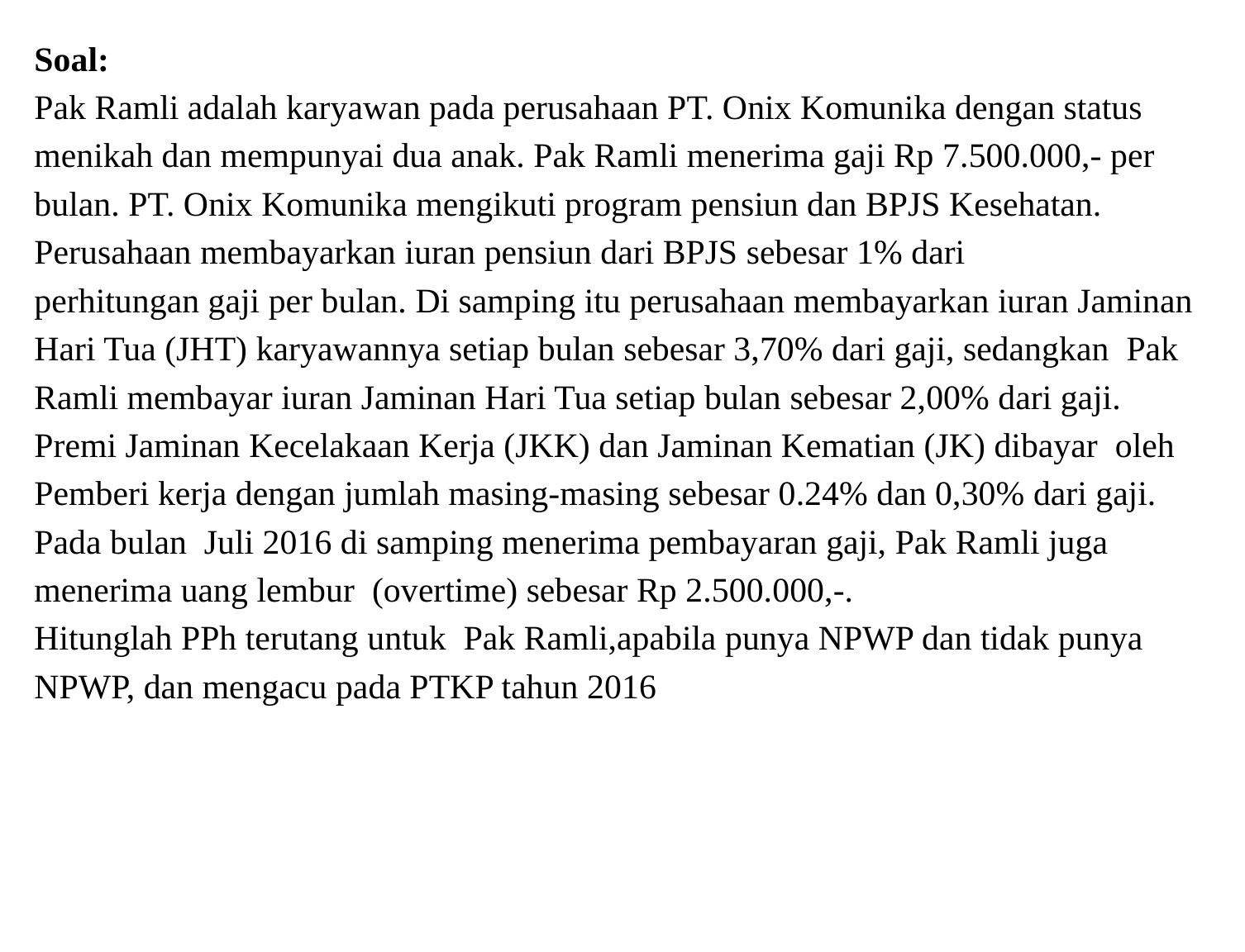

Soal:
Pak Ramli adalah karyawan pada perusahaan PT. Onix Komunika dengan status
menikah dan mempunyai dua anak. Pak Ramli menerima gaji Rp 7.500.000,- per
bulan. PT. Onix Komunika mengikuti program pensiun dan BPJS Kesehatan.
Perusahaan membayarkan iuran pensiun dari BPJS sebesar 1% dari
perhitungan gaji per bulan. Di samping itu perusahaan membayarkan iuran Jaminan
Hari Tua (JHT) karyawannya setiap bulan sebesar 3,70% dari gaji, sedangkan  Pak
Ramli membayar iuran Jaminan Hari Tua setiap bulan sebesar 2,00% dari gaji.
Premi Jaminan Kecelakaan Kerja (JKK) dan Jaminan Kematian (JK) dibayar  oleh
Pemberi kerja dengan jumlah masing-masing sebesar 0.24% dan 0,30% dari gaji.
Pada bulan  Juli 2016 di samping menerima pembayaran gaji, Pak Ramli juga
menerima uang lembur  (overtime) sebesar Rp 2.500.000,-.
Hitunglah PPh terutang untuk  Pak Ramli,apabila punya NPWP dan tidak punya
NPWP, dan mengacu pada PTKP tahun 2016